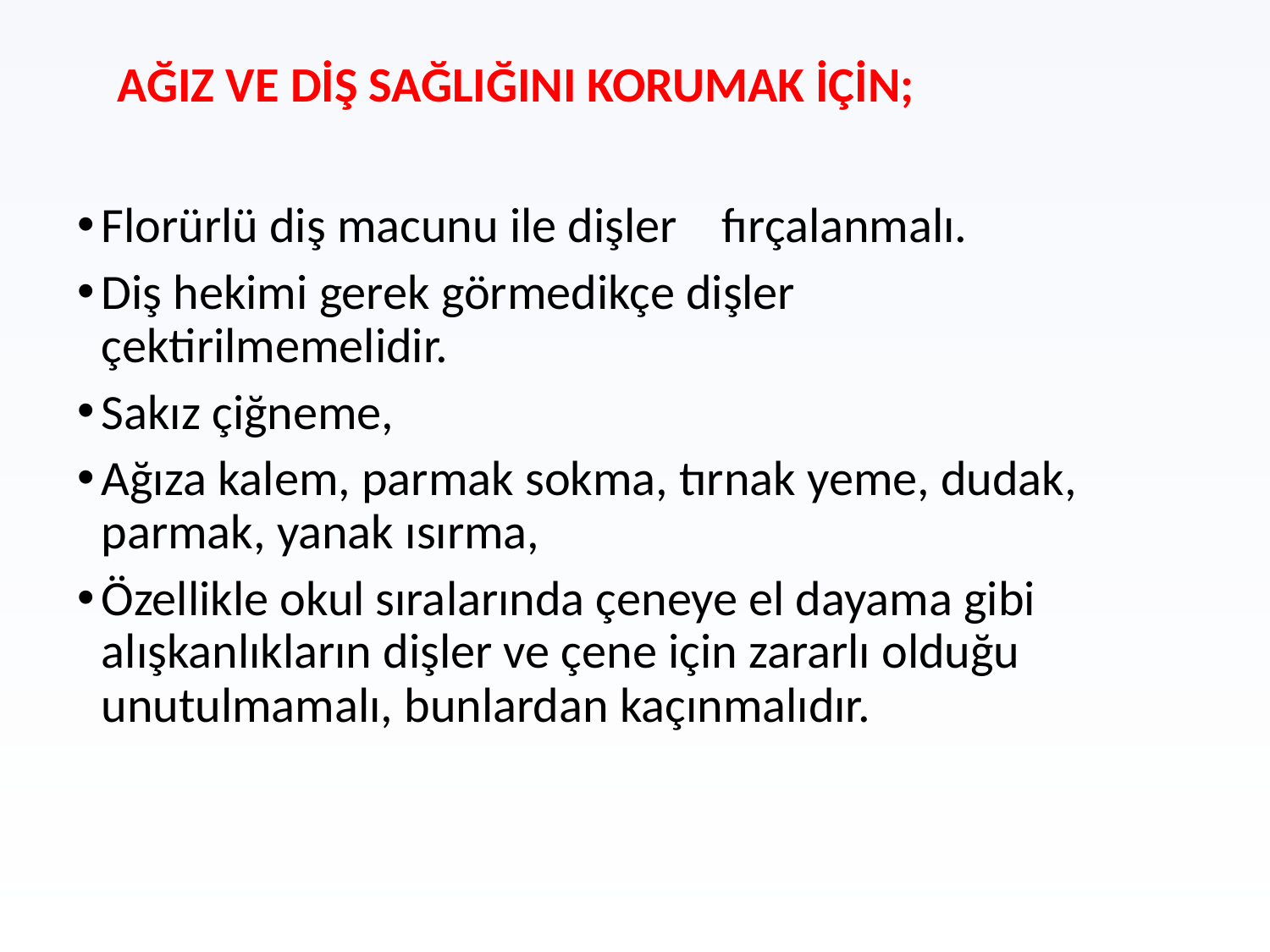

# AĞIZ VE DİŞ SAĞLIĞINI KORUMAK İÇİN;

Florürlü diş macunu ile dişler    fırçalanmalı.
Diş hekimi gerek görmedikçe dişler çektirilmemelidir.
Sakız çiğneme,
Ağıza kalem, parmak sokma, tırnak yeme, dudak, parmak, yanak ısırma,
Özellikle okul sıralarında çeneye el dayama gibi alışkanlıkların dişler ve çene için zararlı olduğu unutulmamalı, bunlardan kaçınmalıdır.